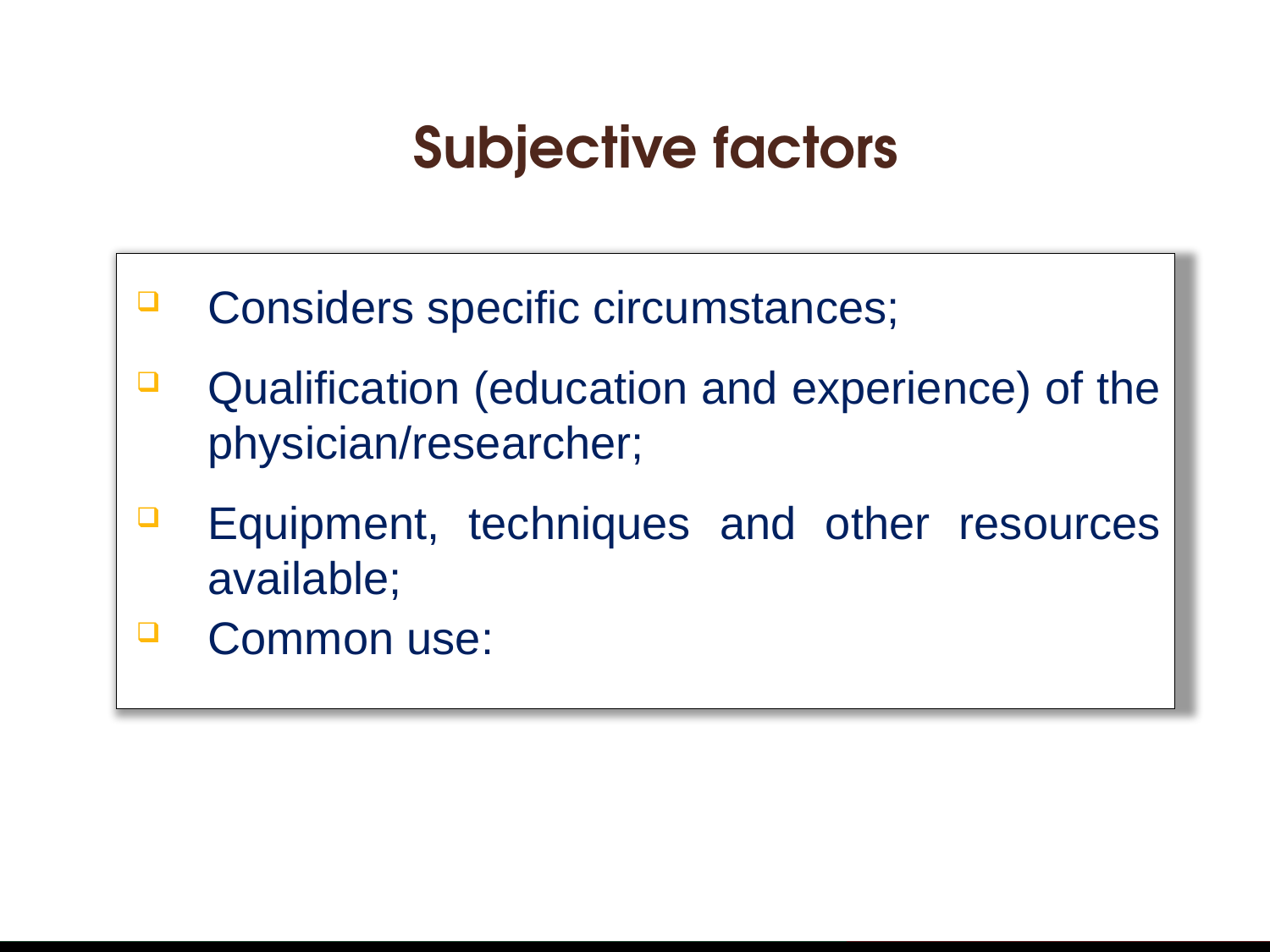

Subjective factors

Considers specific circumstances;

Qualification (education and experience) of the physician/researcher;

Equipment, techniques and other resources available;
Common use: